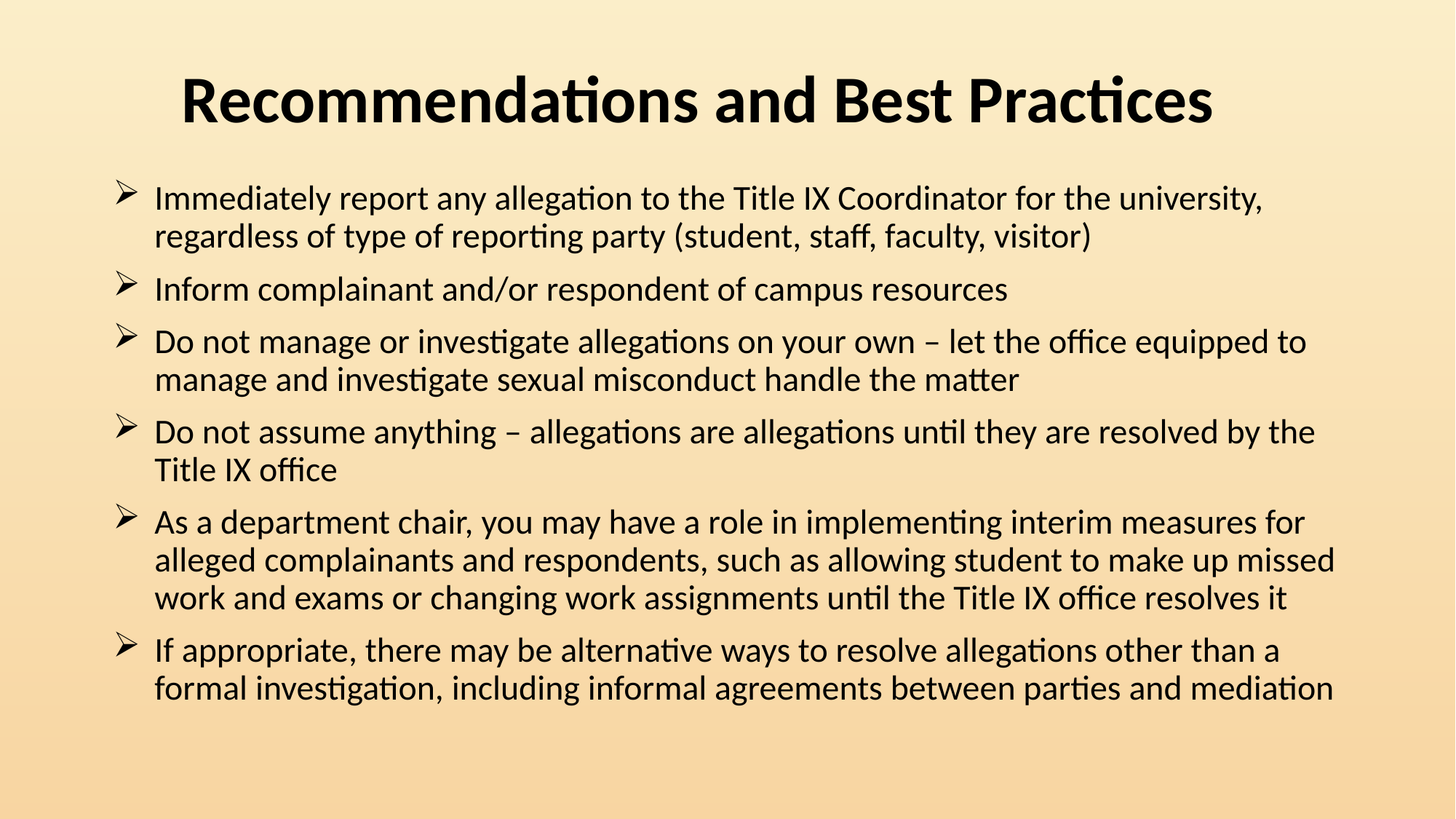

# Recommendations and Best Practices
Immediately report any allegation to the Title IX Coordinator for the university, regardless of type of reporting party (student, staff, faculty, visitor)
Inform complainant and/or respondent of campus resources
Do not manage or investigate allegations on your own – let the office equipped to manage and investigate sexual misconduct handle the matter
Do not assume anything – allegations are allegations until they are resolved by the Title IX office
As a department chair, you may have a role in implementing interim measures for alleged complainants and respondents, such as allowing student to make up missed work and exams or changing work assignments until the Title IX office resolves it
If appropriate, there may be alternative ways to resolve allegations other than a formal investigation, including informal agreements between parties and mediation